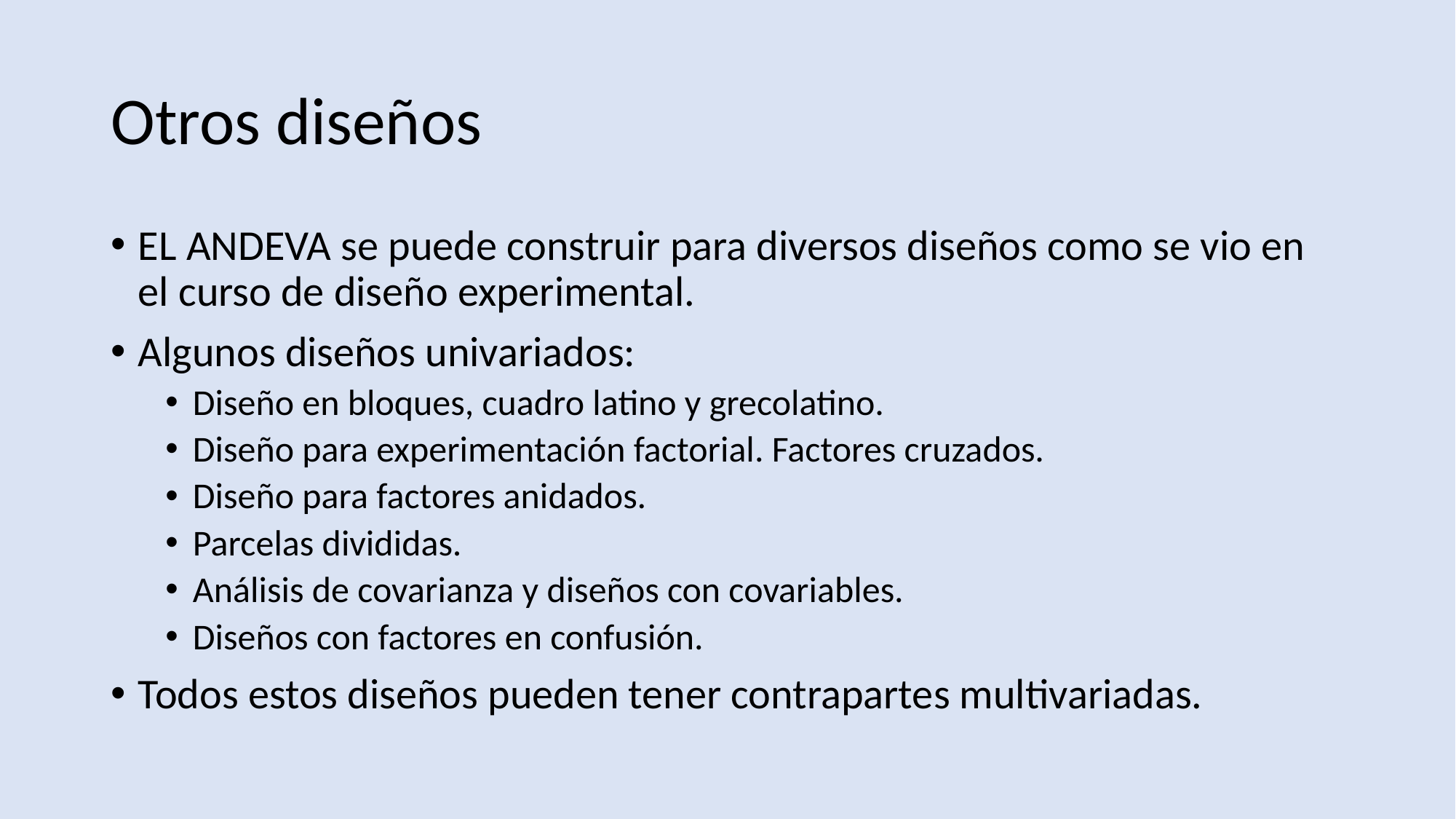

# Otros diseños
EL ANDEVA se puede construir para diversos diseños como se vio en el curso de diseño experimental.
Algunos diseños univariados:
Diseño en bloques, cuadro latino y grecolatino.
Diseño para experimentación factorial. Factores cruzados.
Diseño para factores anidados.
Parcelas divididas.
Análisis de covarianza y diseños con covariables.
Diseños con factores en confusión.
Todos estos diseños pueden tener contrapartes multivariadas.